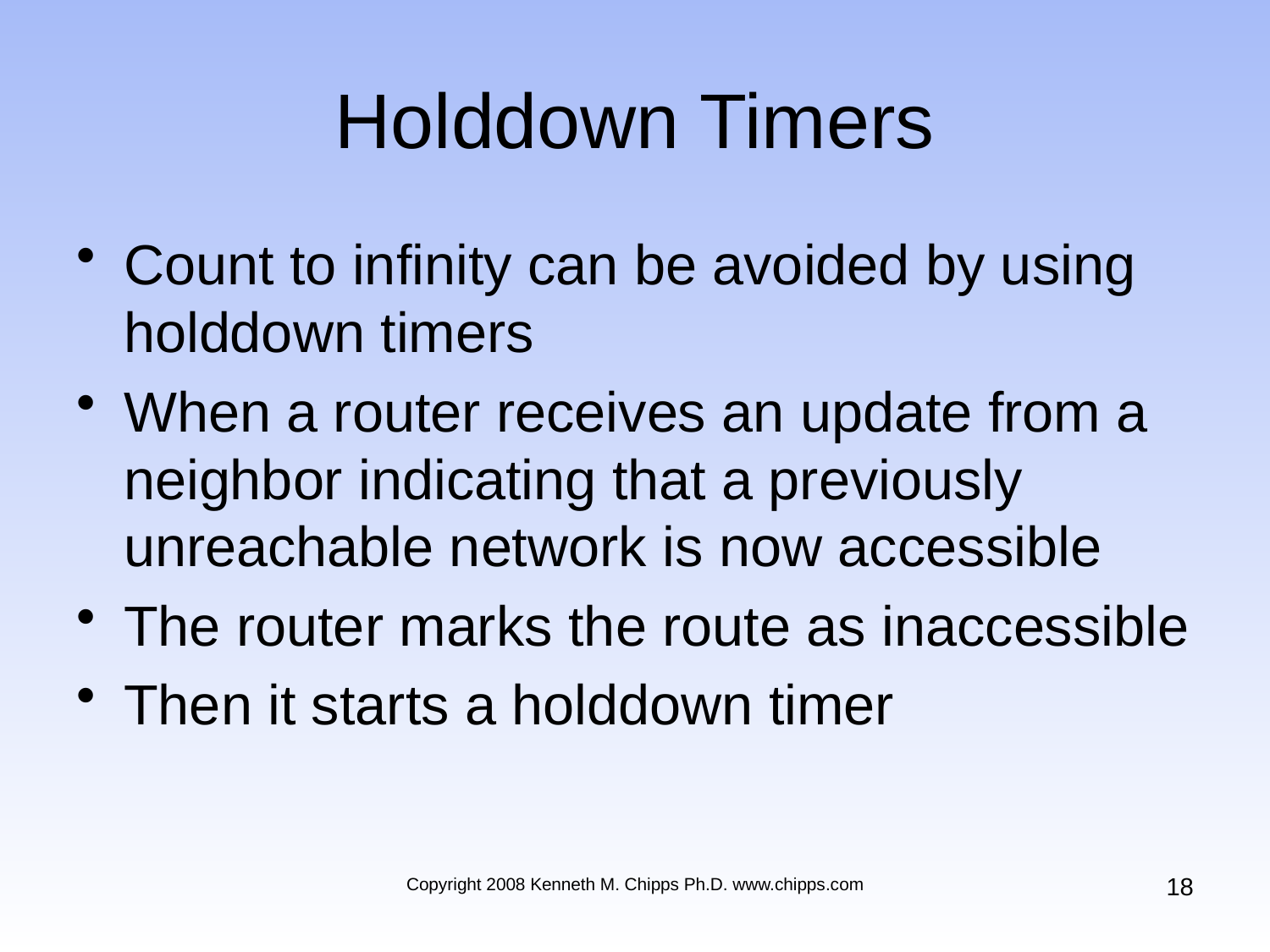

# Holddown Timers
Count to infinity can be avoided by using holddown timers
When a router receives an update from a neighbor indicating that a previously unreachable network is now accessible
The router marks the route as inaccessible
Then it starts a holddown timer
18
Copyright 2008 Kenneth M. Chipps Ph.D. www.chipps.com